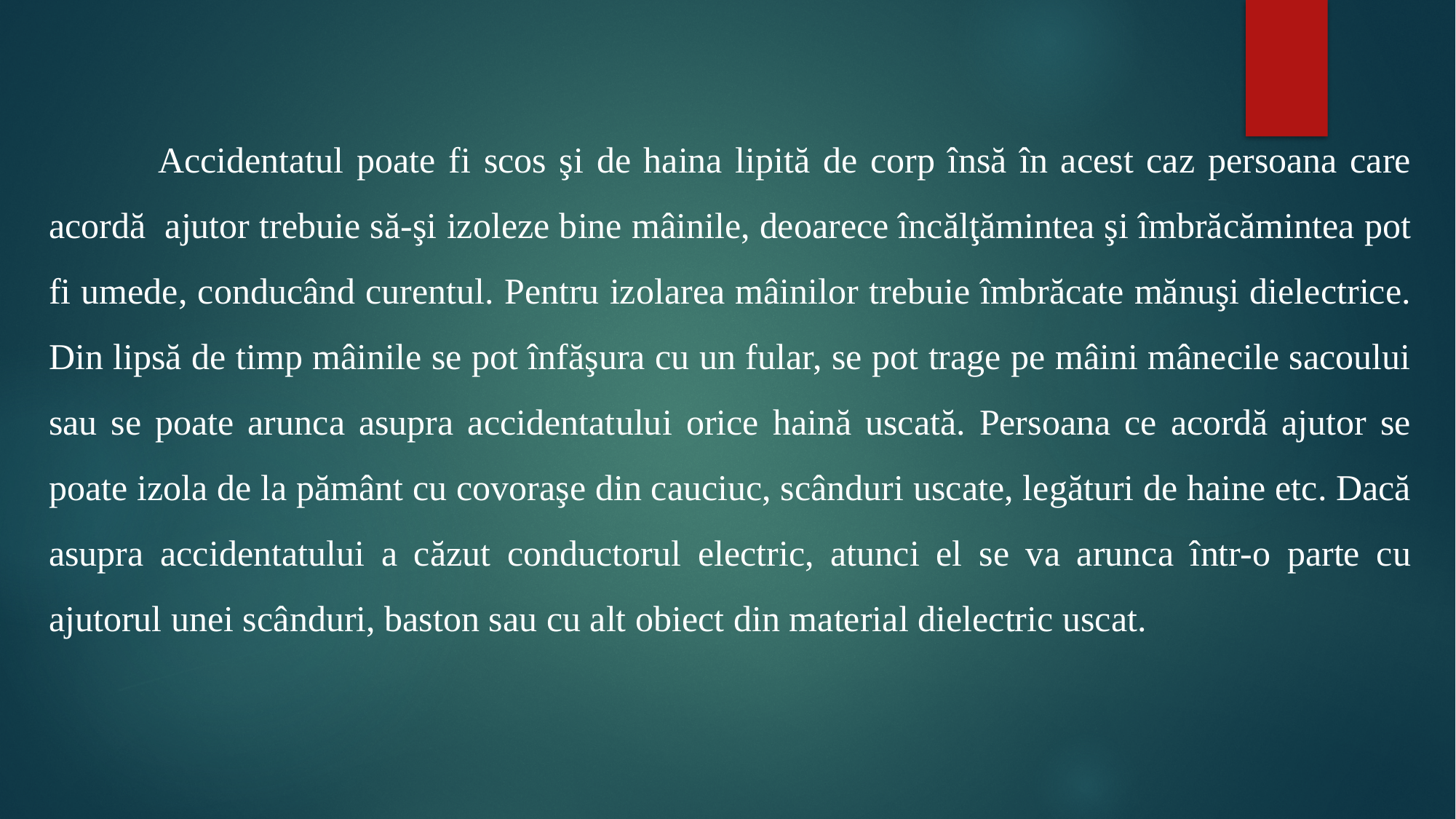

#
	Accidentatul poate fi scos şi de haina lipită de corp însă în acest caz persoana care acordă  ajutor trebuie să-şi izoleze bine mâinile, deoarece încălţămintea şi îmbrăcămintea pot fi umede, conducând curentul. Pentru izolarea mâinilor trebuie îmbrăcate mănuşi dielectrice. Din lipsă de timp mâinile se pot înfăşura cu un fular, se pot trage pe mâini mânecile sacoului sau se poate arunca asupra accidentatului orice haină uscată. Persoana ce acordă ajutor se poate izola de la pământ cu covoraşe din cauciuc, scânduri uscate, legături de haine etc. Dacă asupra accidentatului a căzut conductorul electric, atunci el se va arunca într-o parte cu ajutorul unei scânduri, baston sau cu alt obiect din material dielectric uscat.